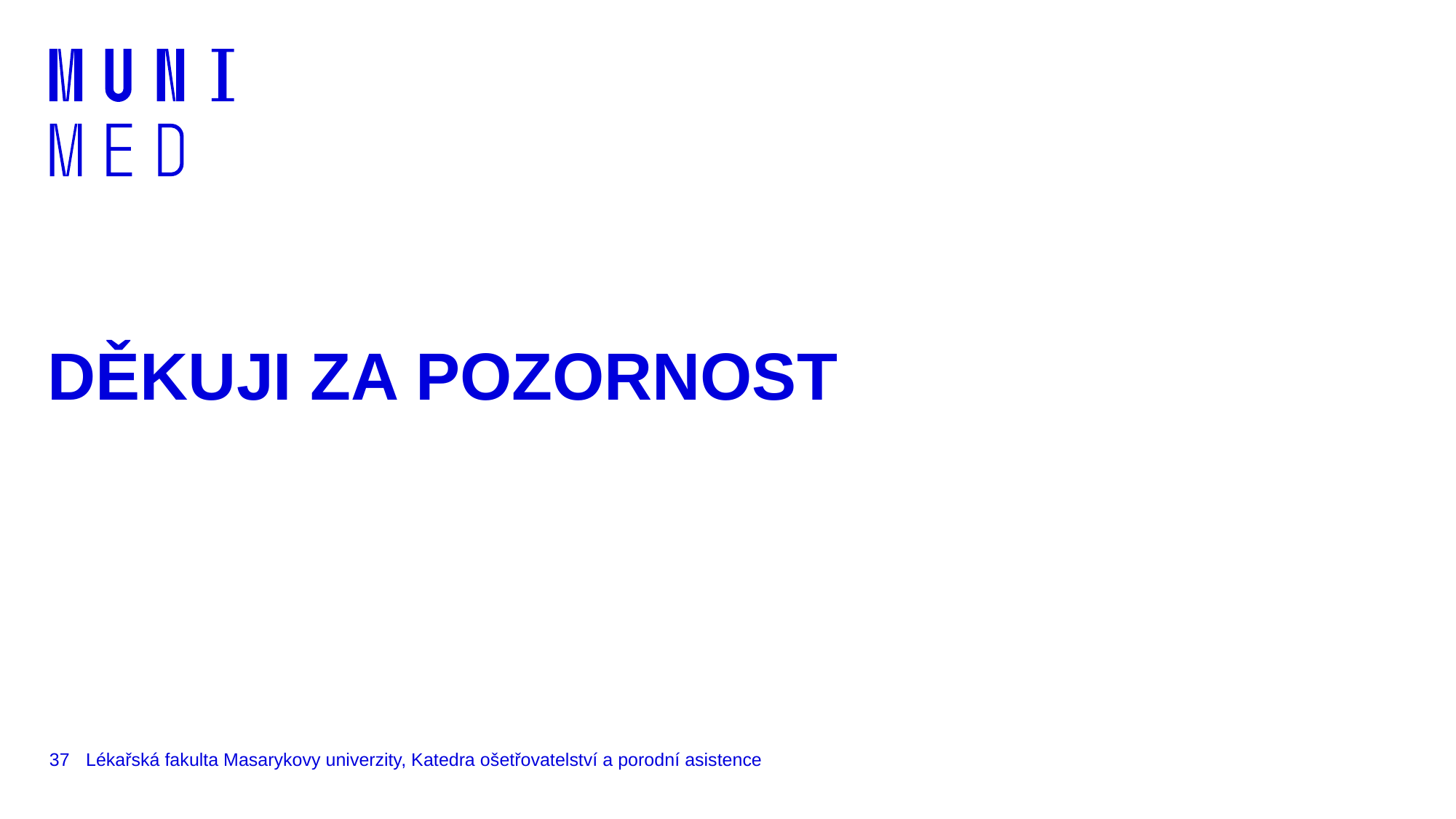

# DĚKUJI ZA POZORNOST

37
Lékařská fakulta Masarykovy univerzity, Katedra ošetřovatelství a porodní asistence